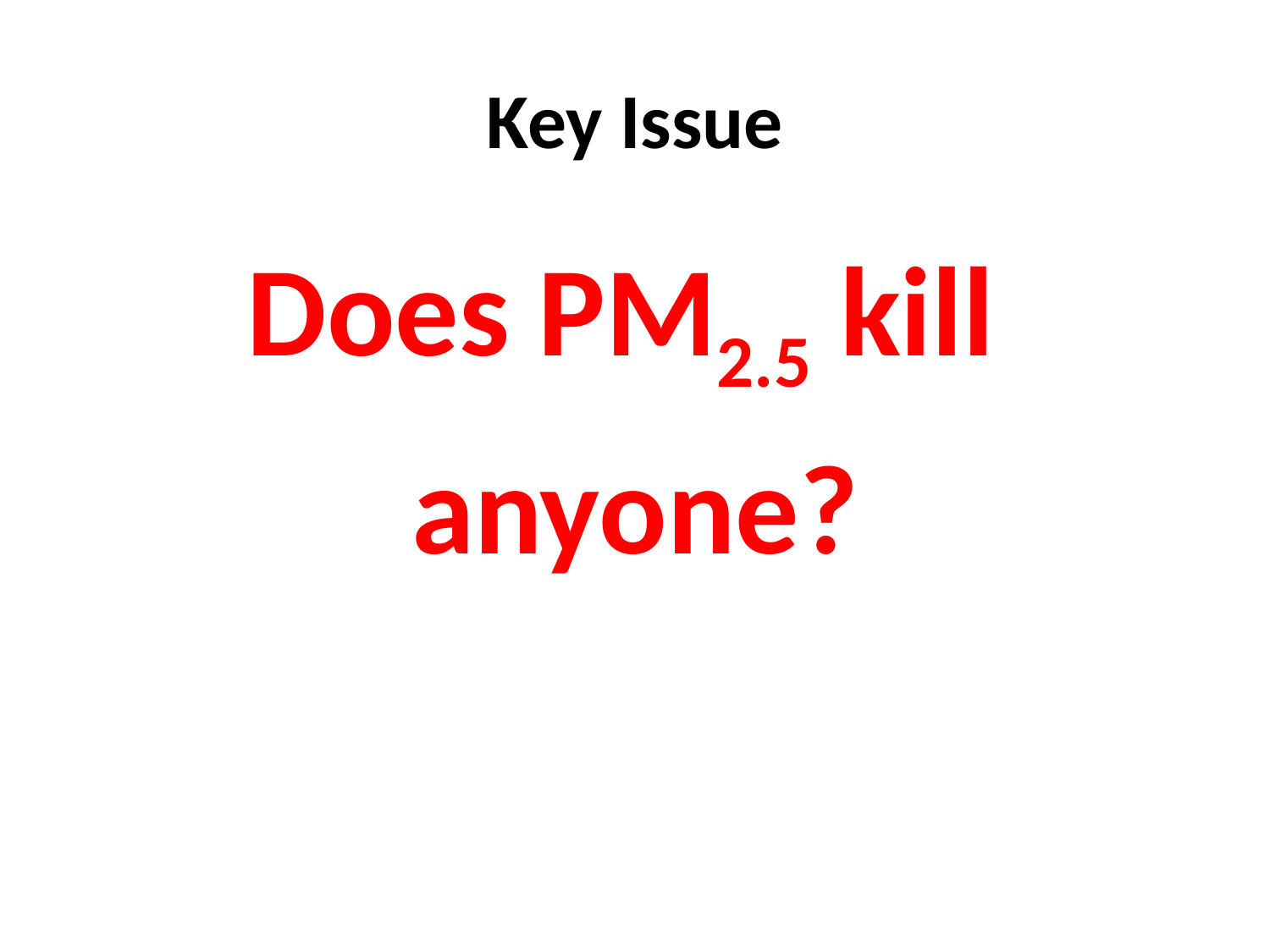

# Key Issue
Does PM2.5 kill
anyone?